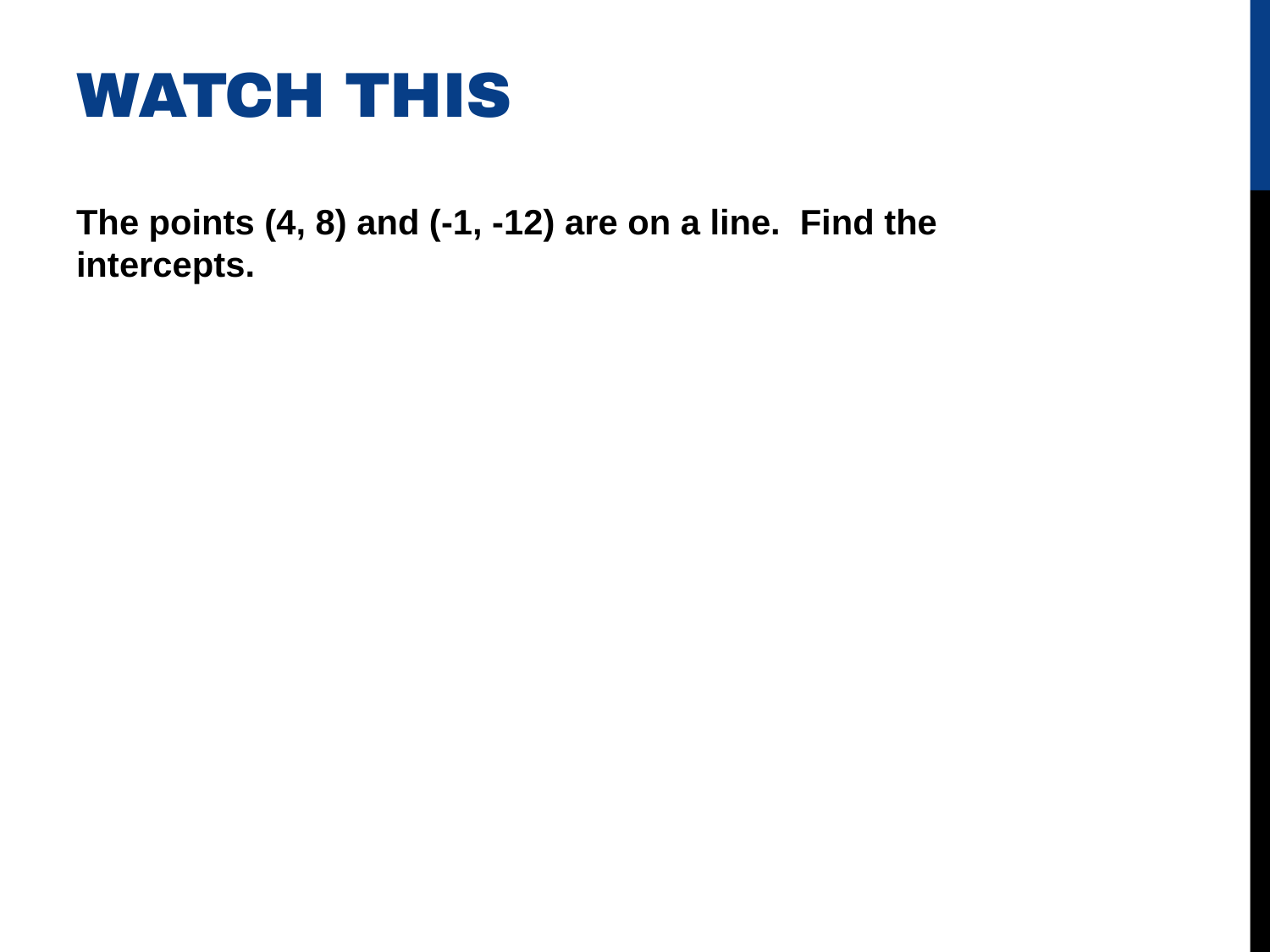

# Watch this
The points (4, 8) and (-1, -12) are on a line.  Find the intercepts.